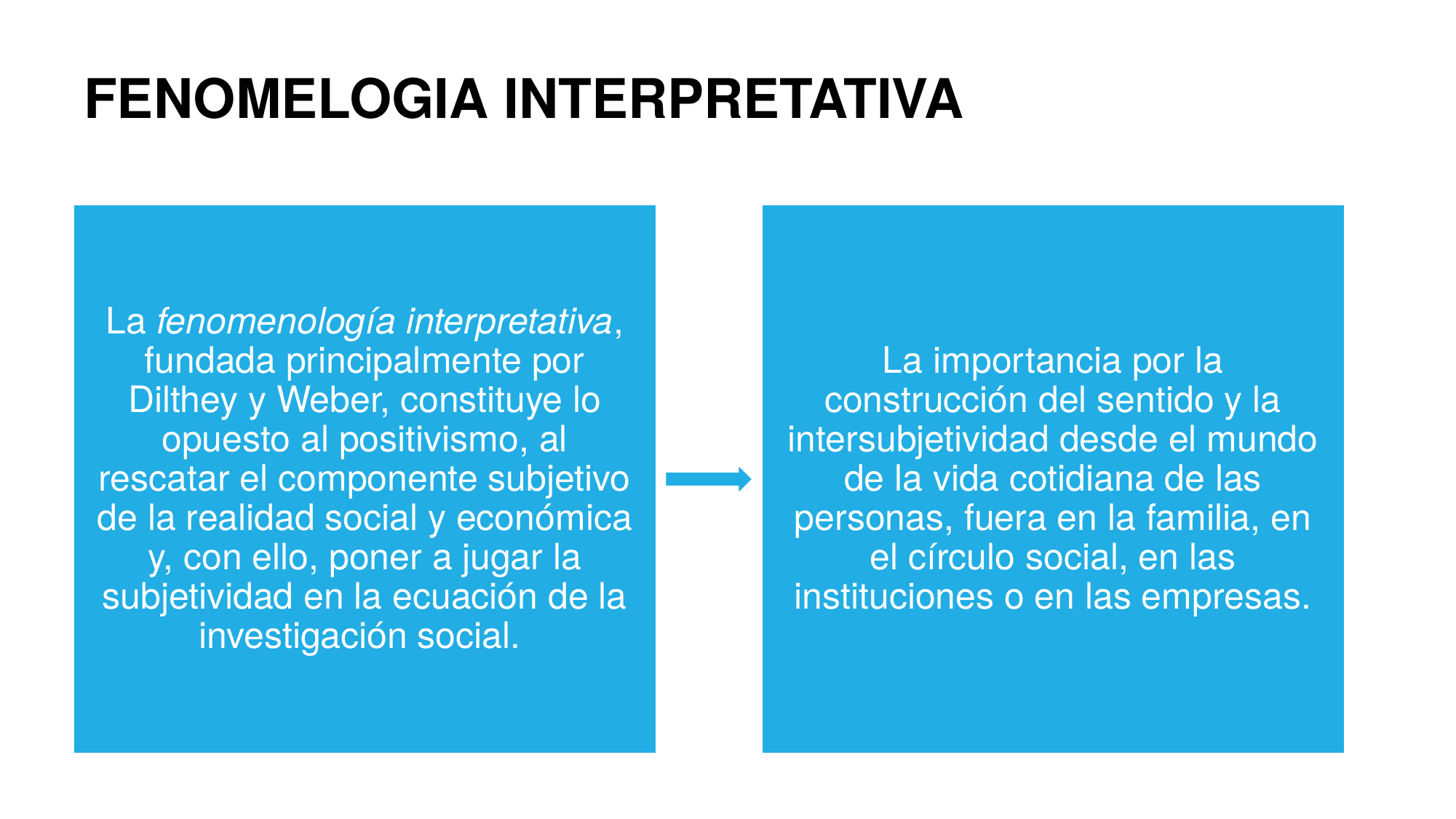

# FENOMELOGIA INTERPRETATIVA
La fenomenología interpretativa, fundada principalmente por Dilthey y Weber, constituye lo opuesto al positivismo, al rescatar el componente subjetivo de la realidad social y económica y, con ello, poner a jugar la subjetividad en la ecuación de la investigación social.
La importancia por la construcción del sentido y la intersubjetividad desde el mundo de la vida cotidiana de las personas, fuera en la familia, en el círculo social, en las instituciones o en las empresas.